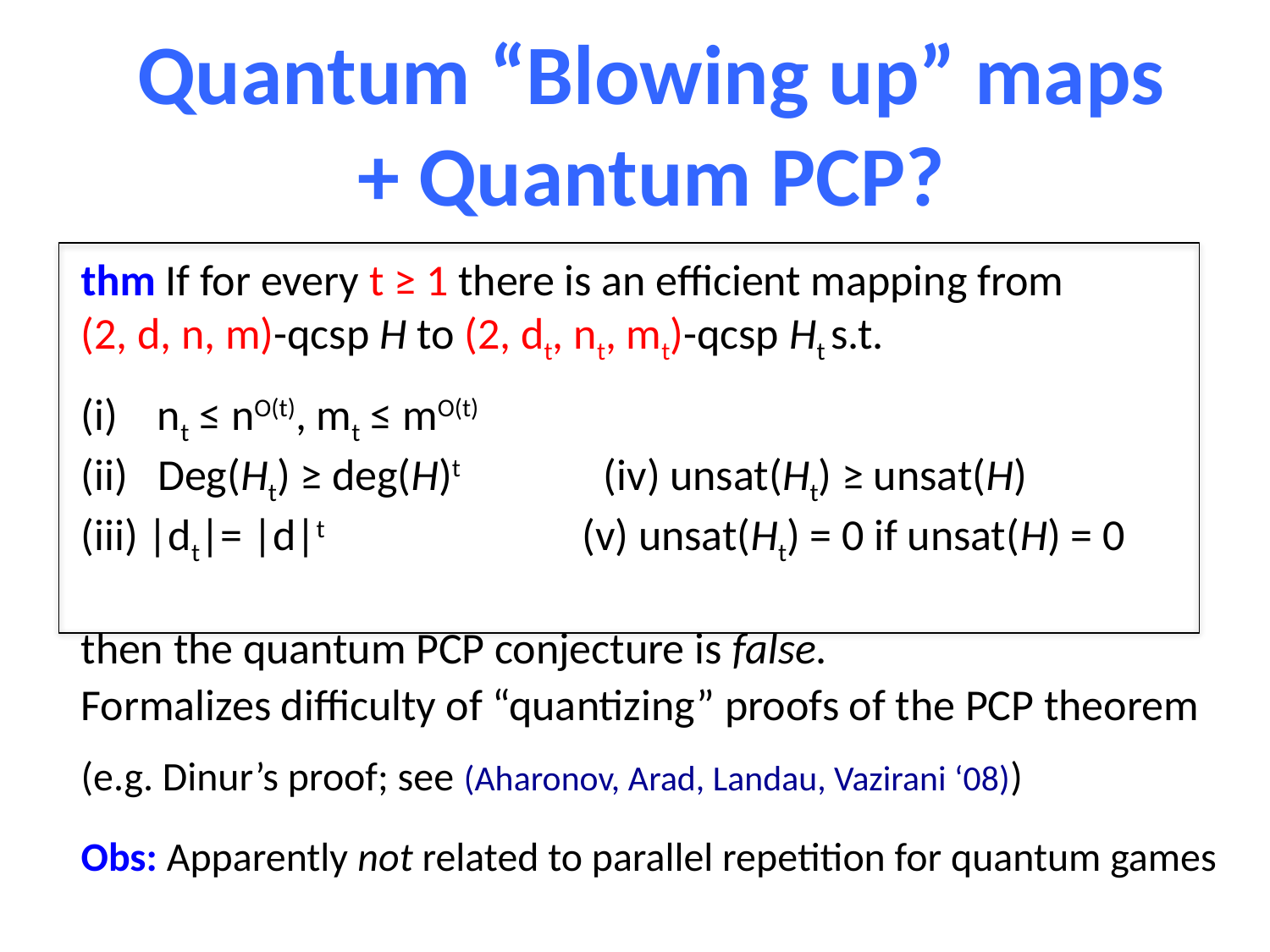

Quantum “Blowing up” maps
+ Quantum PCP?

thm If for every t ≥ 1 there is an efficient mapping from
(2, d, n, m)-qcsp H to (2, dt, nt, mt)-qcsp Ht s.t.

(i)    nt ≤ nO(t), mt ≤ mO(t)
(ii)   Deg(Ht) ≥ deg(H)t                         (iv) unsat(Ht) ≥ unsat(H)
(iii) |dt|= |d|t                                             (v) unsat(Ht) = 0 if unsat(H) = 0

then the quantum PCP conjecture is false.
Formalizes difficulty of “quantizing” proofs of the PCP theorem

(e.g. Dinur’s proof; see (Aharonov, Arad, Landau, Vazirani ‘08))

Obs: Apparently not related to parallel repetition for quantum games